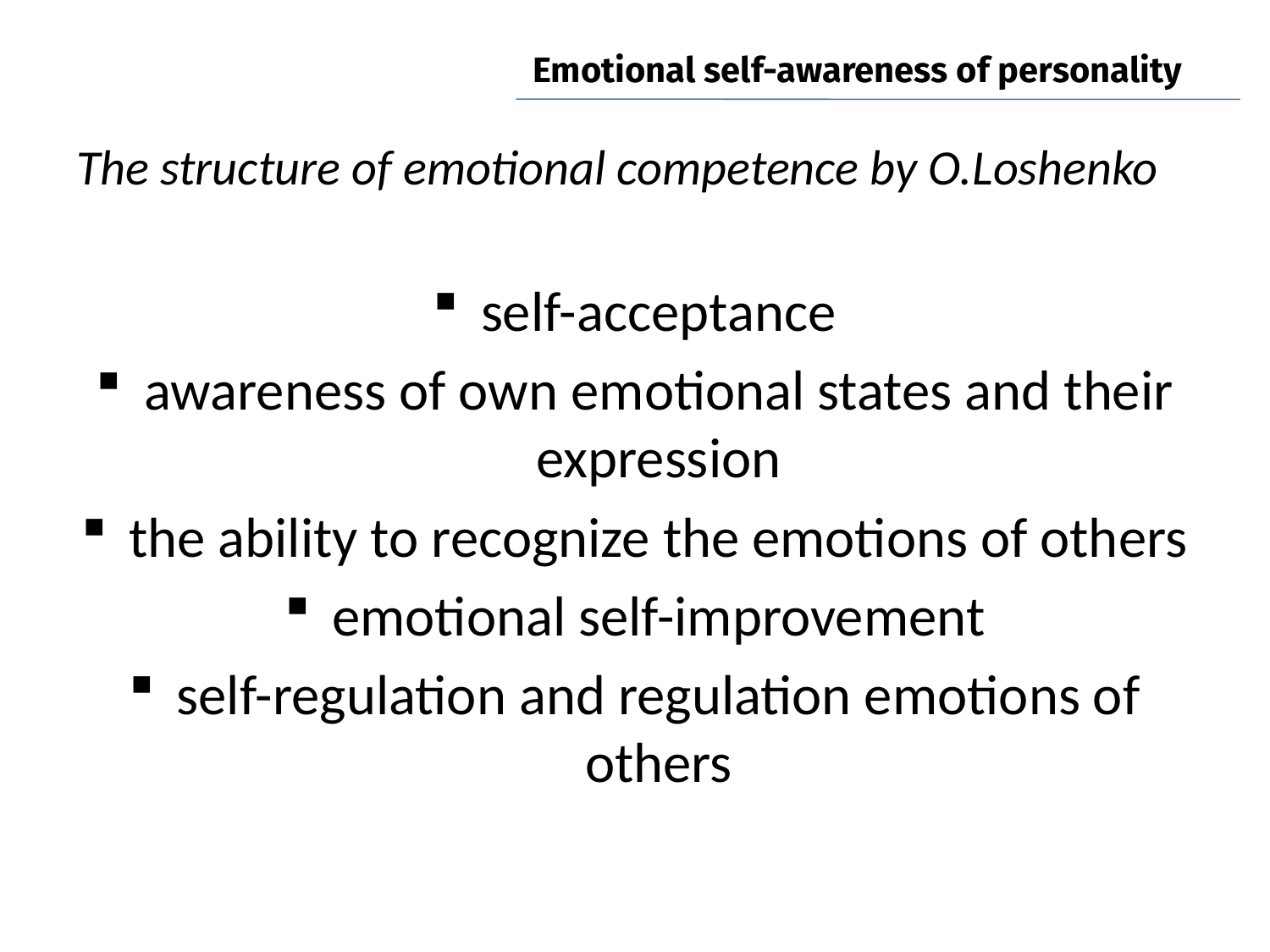

# Emotional self-awareness of personality
The structure of emotional competence by O.Loshenko

self-acceptance
awareness of own emotional states and their expression
the ability to recognize the emotions of others
emotional self-improvement
self-regulation and regulation emotions of others